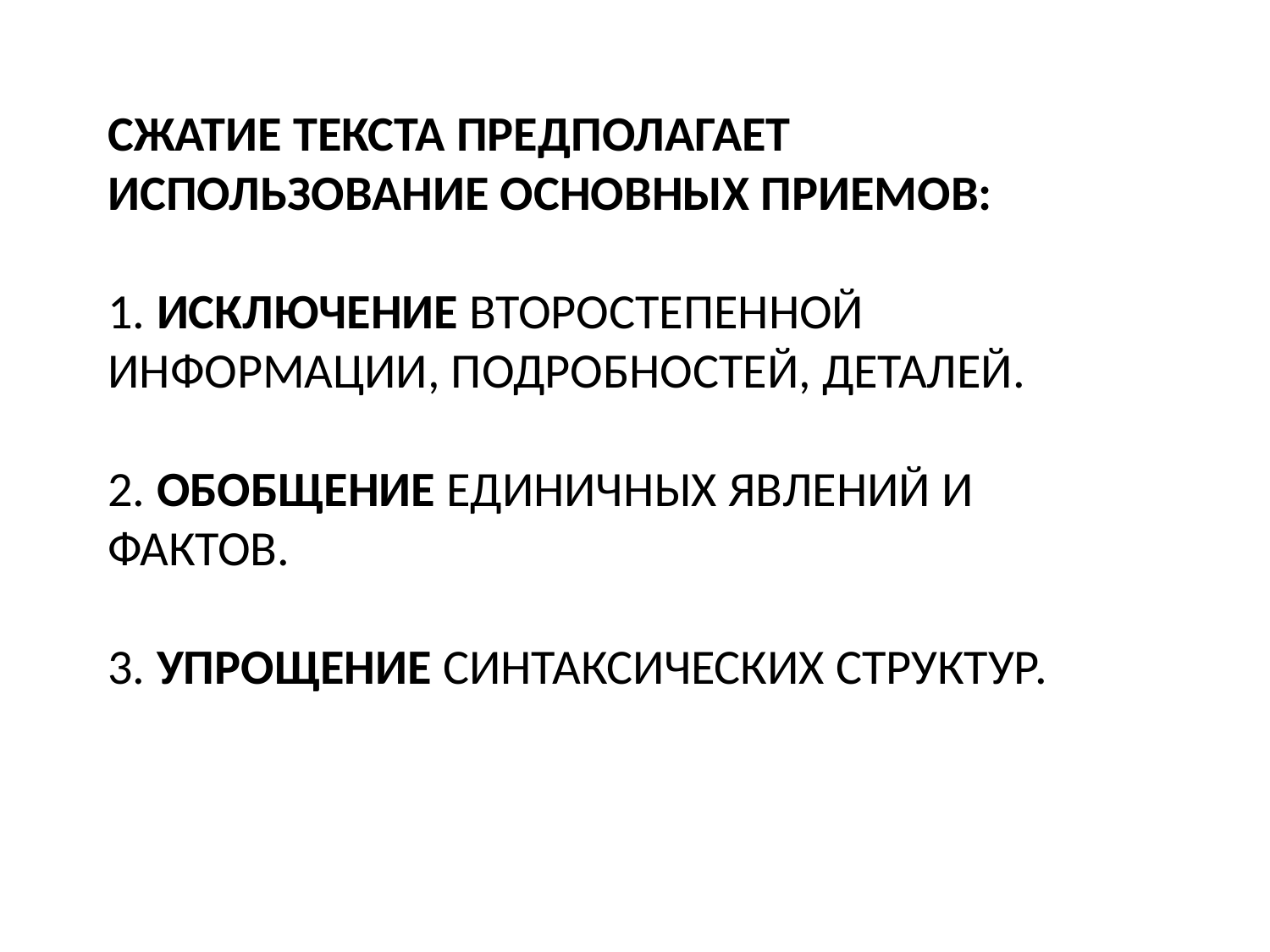

# СЖАТИЕ ТЕКСТА ПРЕДПОЛАГАЕТ ИСПОЛЬЗОВАНИЕ ОСНОВНЫХ ПРИЕМОВ: 1. ИСКЛЮЧЕНИЕ ВТОРОСТЕПЕННОЙ ИНФОРМАЦИИ, ПОДРОБНОСТЕЙ, ДЕТАЛЕЙ. 2. ОБОБЩЕНИЕ ЕДИНИЧНЫХ ЯВЛЕНИЙ И ФАКТОВ. 3. УПРОЩЕНИЕ СИНТАКСИЧЕСКИХ СТРУКТУР.